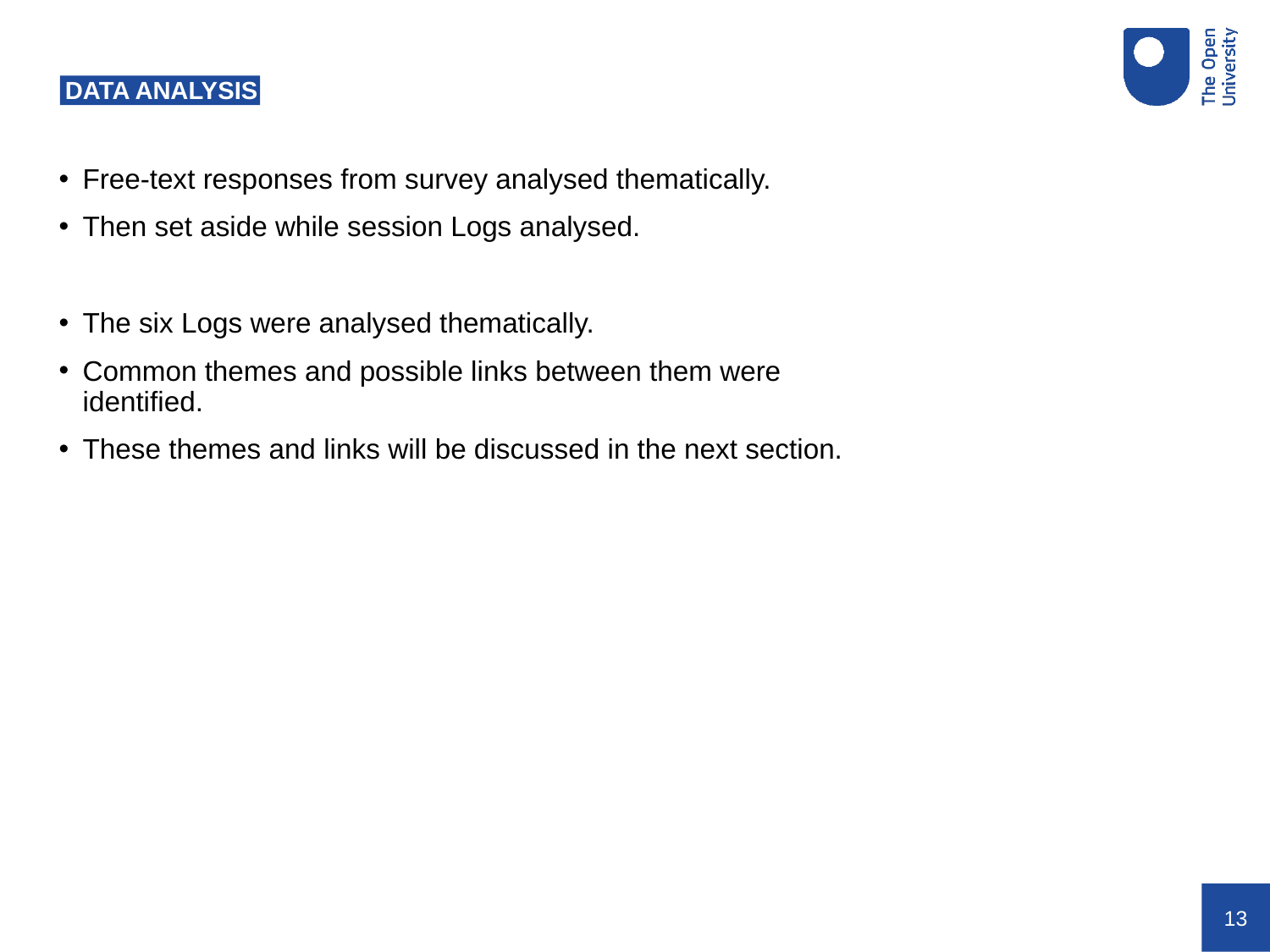

# DATA ANALYSIS

Free-text responses from survey analysed thematically.
Then set aside while session Logs analysed.

The six Logs were analysed thematically.
Common themes and possible links between them were identified.
These themes and links will be discussed in the next section.